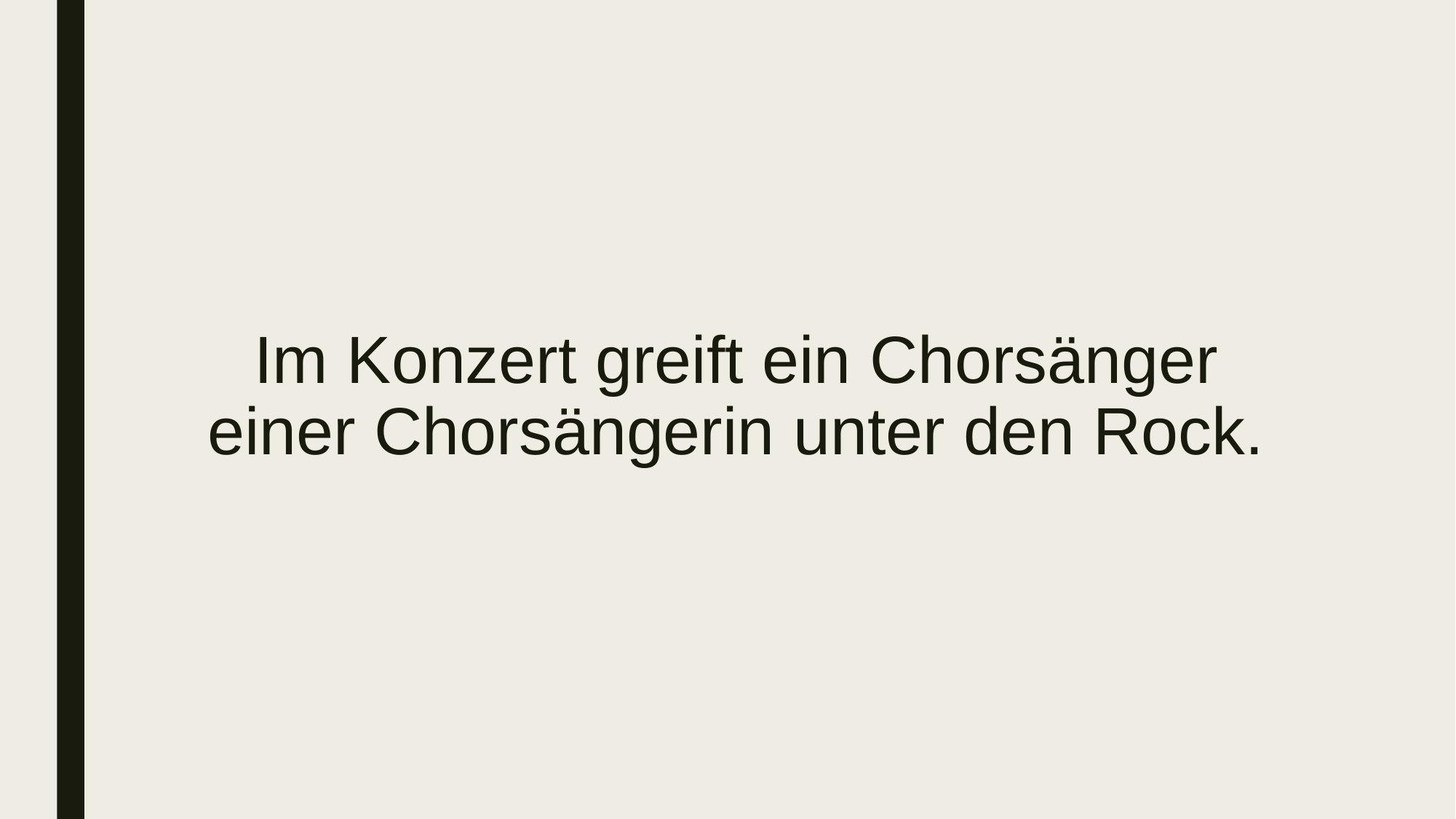

# Im Konzert greift ein Chorsänger einer Chorsängerin unter den Rock.